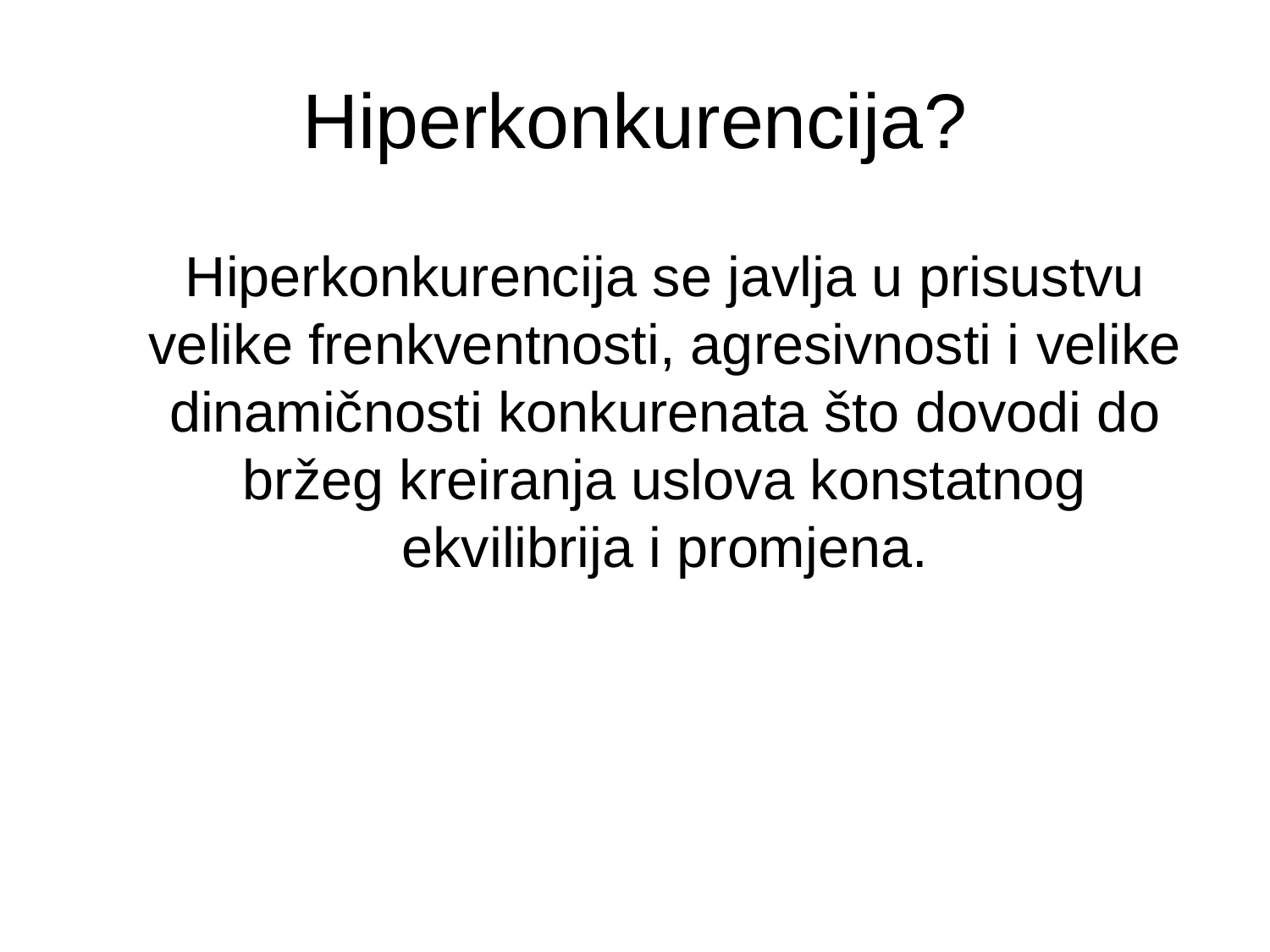

# Hiperkonkurencija?
Hiperkonkurencija se javlja u prisustvu velike frenkventnosti, agresivnosti i velike dinamičnosti konkurenata što dovodi do bržeg kreiranja uslova konstatnog ekvilibrija i promjena.